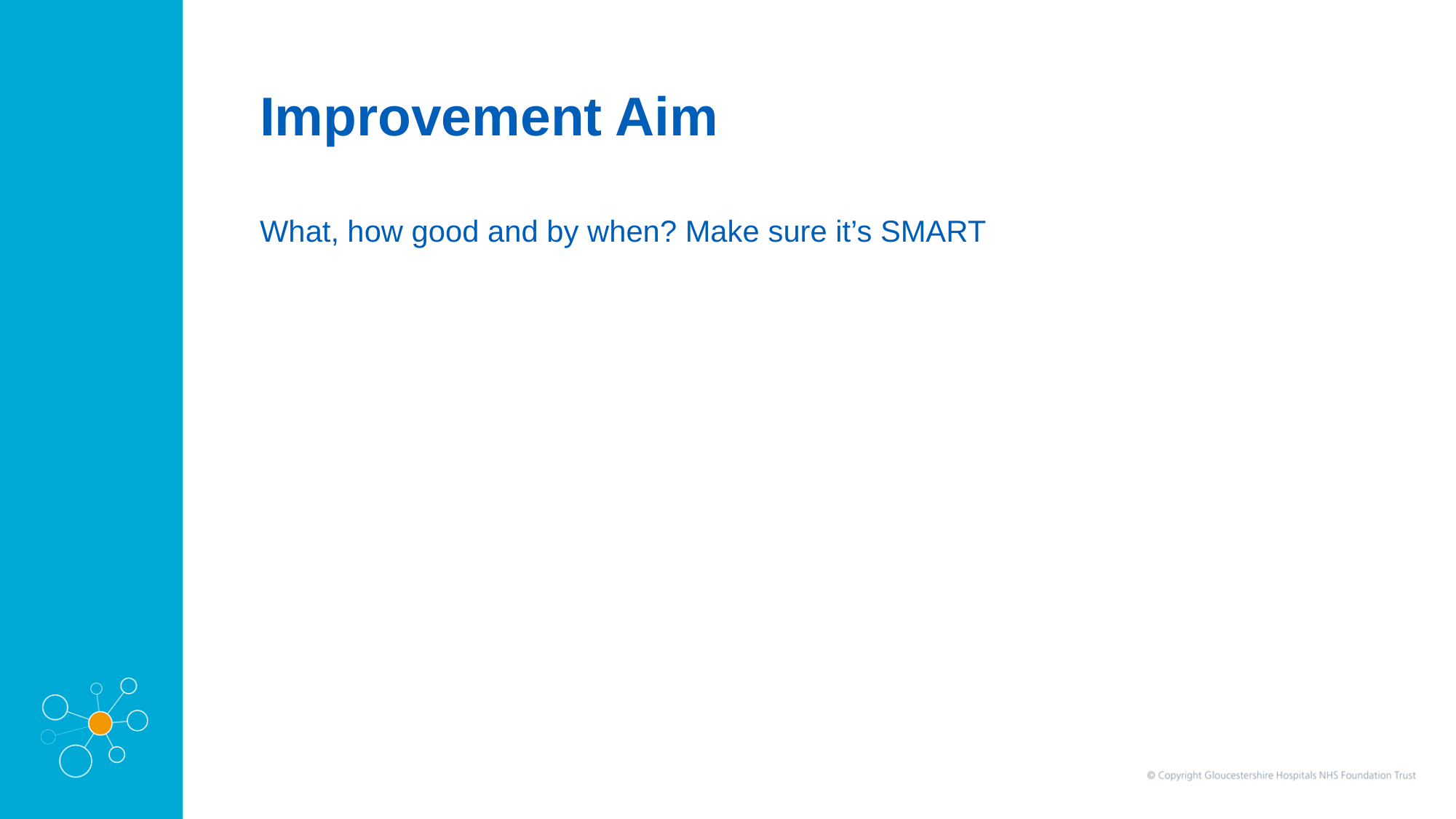

Improvement Aim
What, how good and by when? Make sure it’s SMART